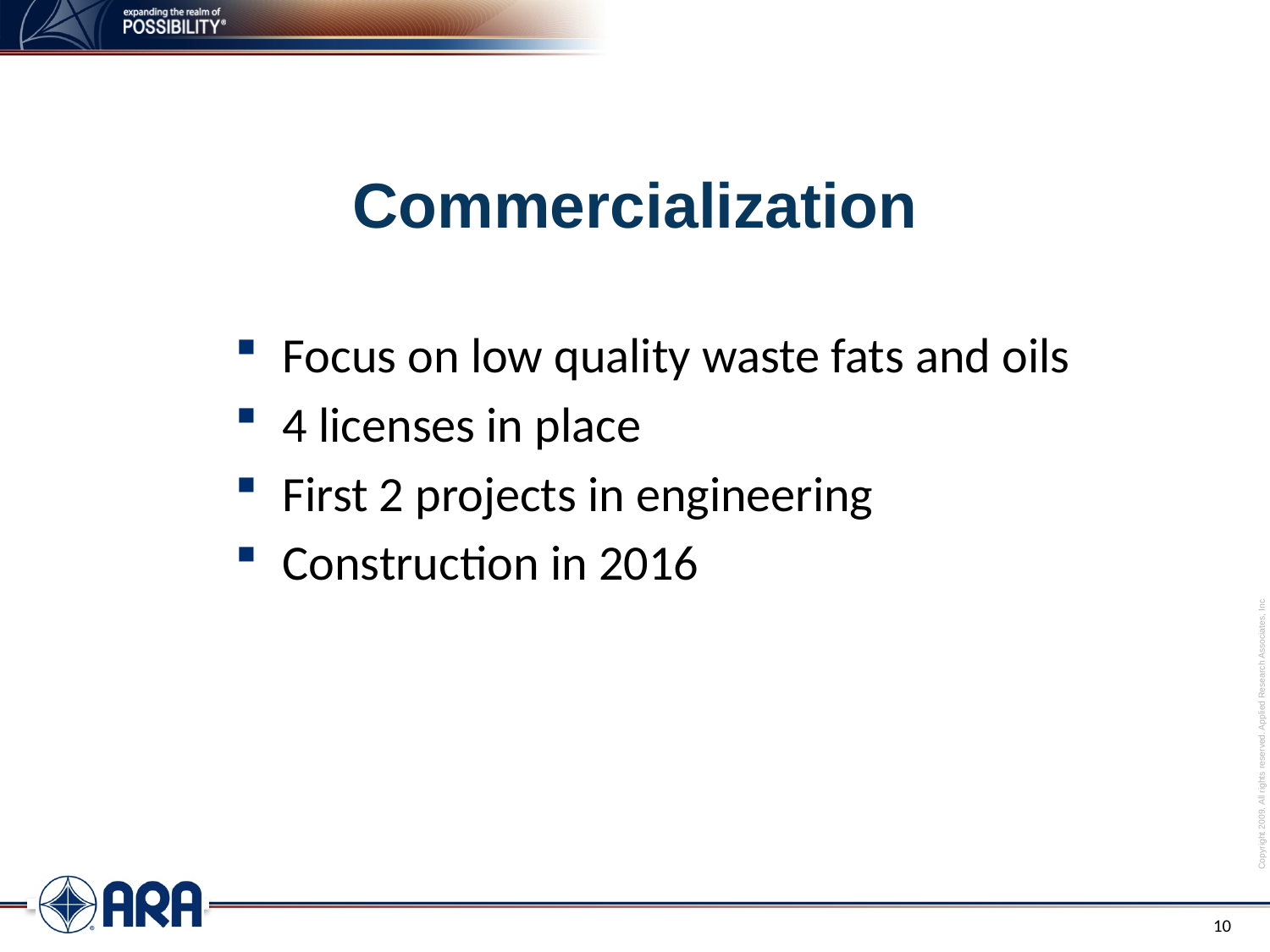

# Commercialization
Focus on low quality waste fats and oils
4 licenses in place
First 2 projects in engineering
Construction in 2016